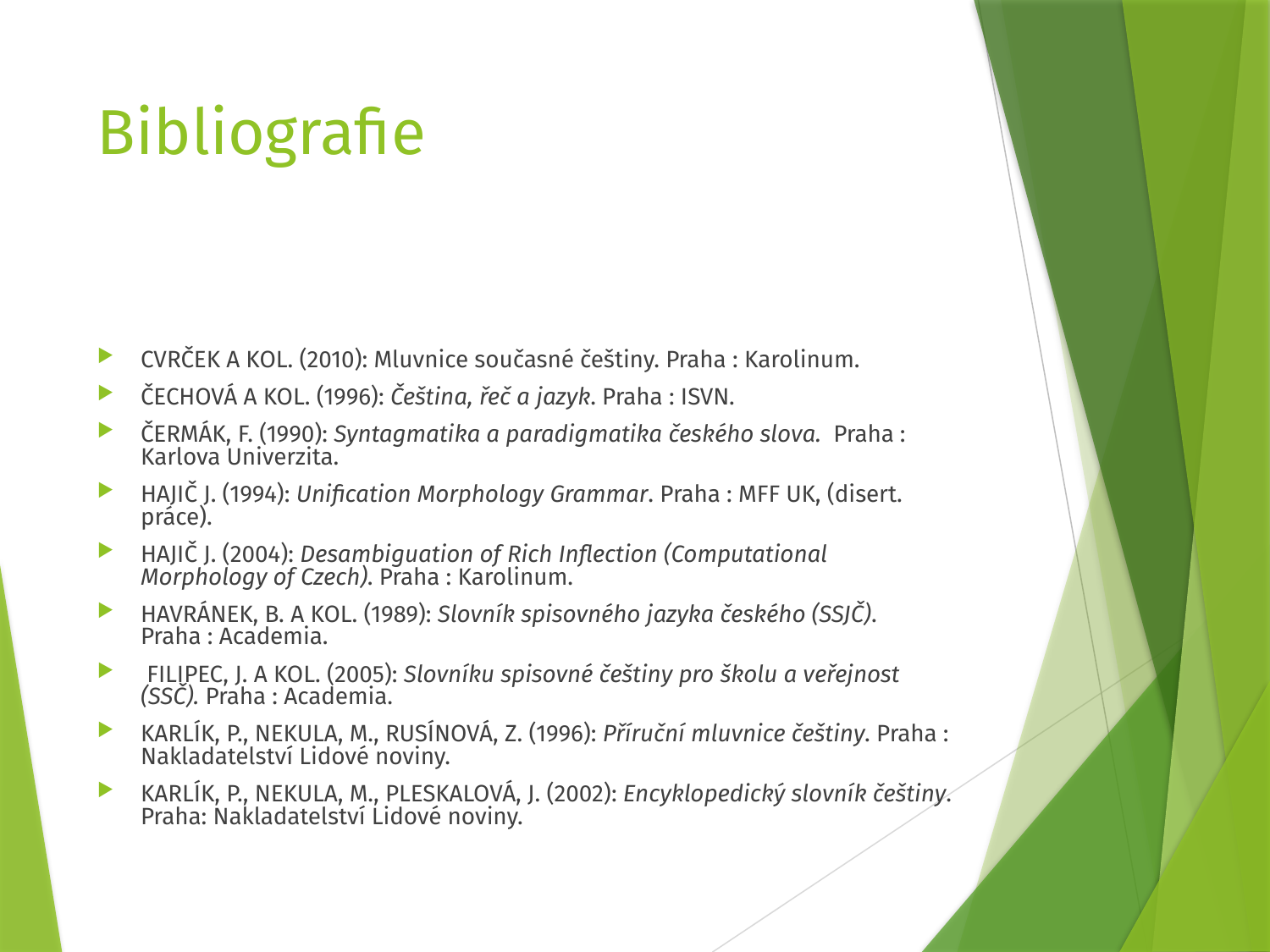

# Bibliografie

CVRČEK A KOL. (2010): Mluvnice současné češtiny. Praha : Karolinum.
ČECHOVÁ A KOL. (1996): Čeština, řeč a jazyk. Praha : ISVN.
ČERMÁK, F. (1990): Syntagmatika a paradigmatika českého slova.  Praha : Karlova Univerzita.
HAJIČ J. (1994): Unification Morphology Grammar. Praha : MFF UK, (disert. práce).
HAJIČ J. (2004): Desambiguation of Rich Inflection (Computational Morphology of Czech). Praha : Karolinum.
HAVRÁNEK, B. A KOL. (1989): Slovník spisovného jazyka českého (SSJČ). Praha : Academia.
 FILIPEC, J. A KOL. (2005): Slovníku spisovné češtiny pro školu a veřejnost (SSČ). Praha : Academia.
KARLÍK, P., NEKULA, M., RUSÍNOVÁ, Z. (1996): Příruční mluvnice češtiny. Praha : Nakladatelství Lidové noviny.
KARLÍK, P., NEKULA, M., PLESKALOVÁ, J. (2002): Encyklopedický slovník češtiny. Praha: Nakladatelství Lidové noviny.